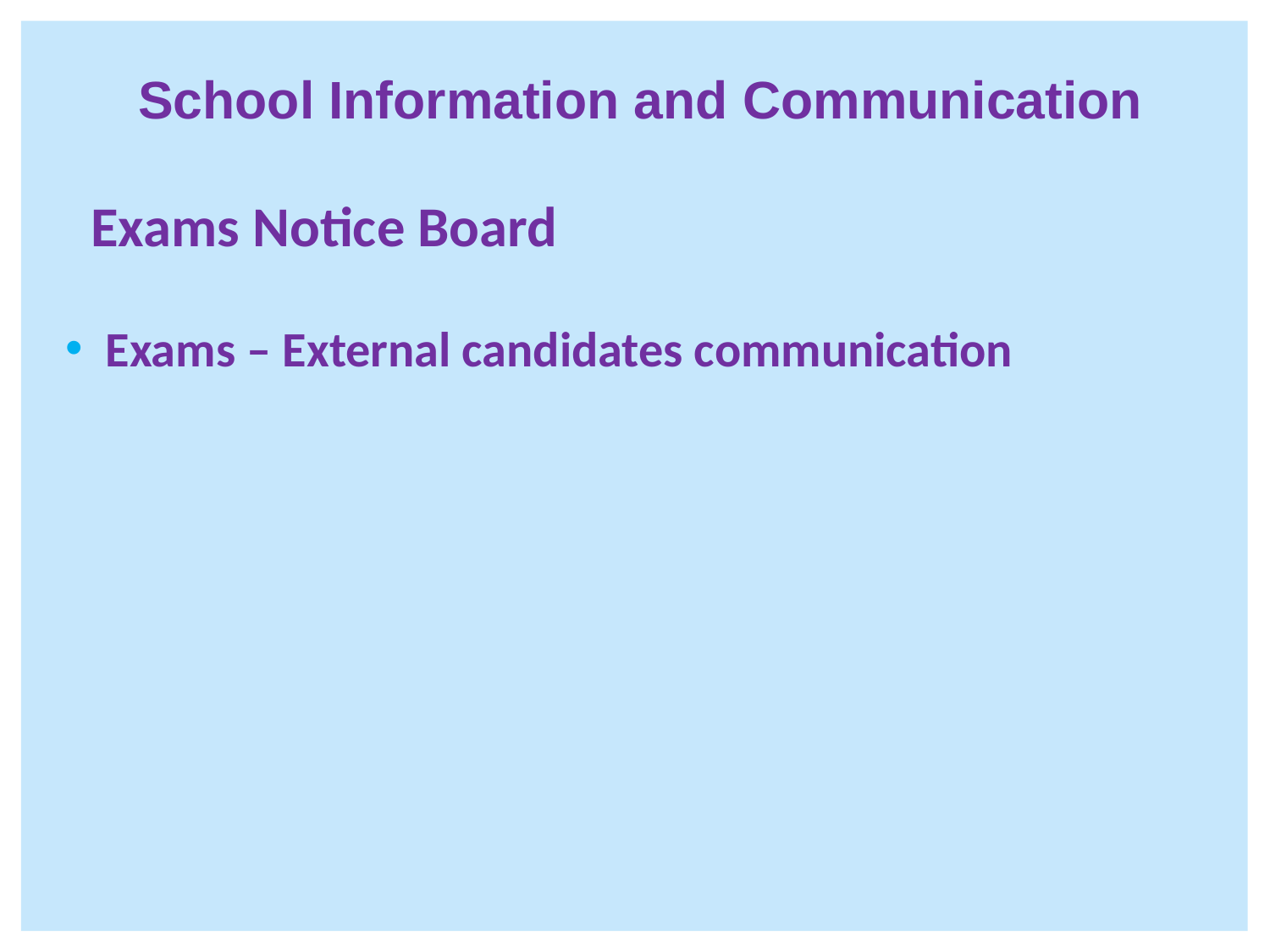

School Information and Communication

Exams Notice Board

Exams – External candidates communication